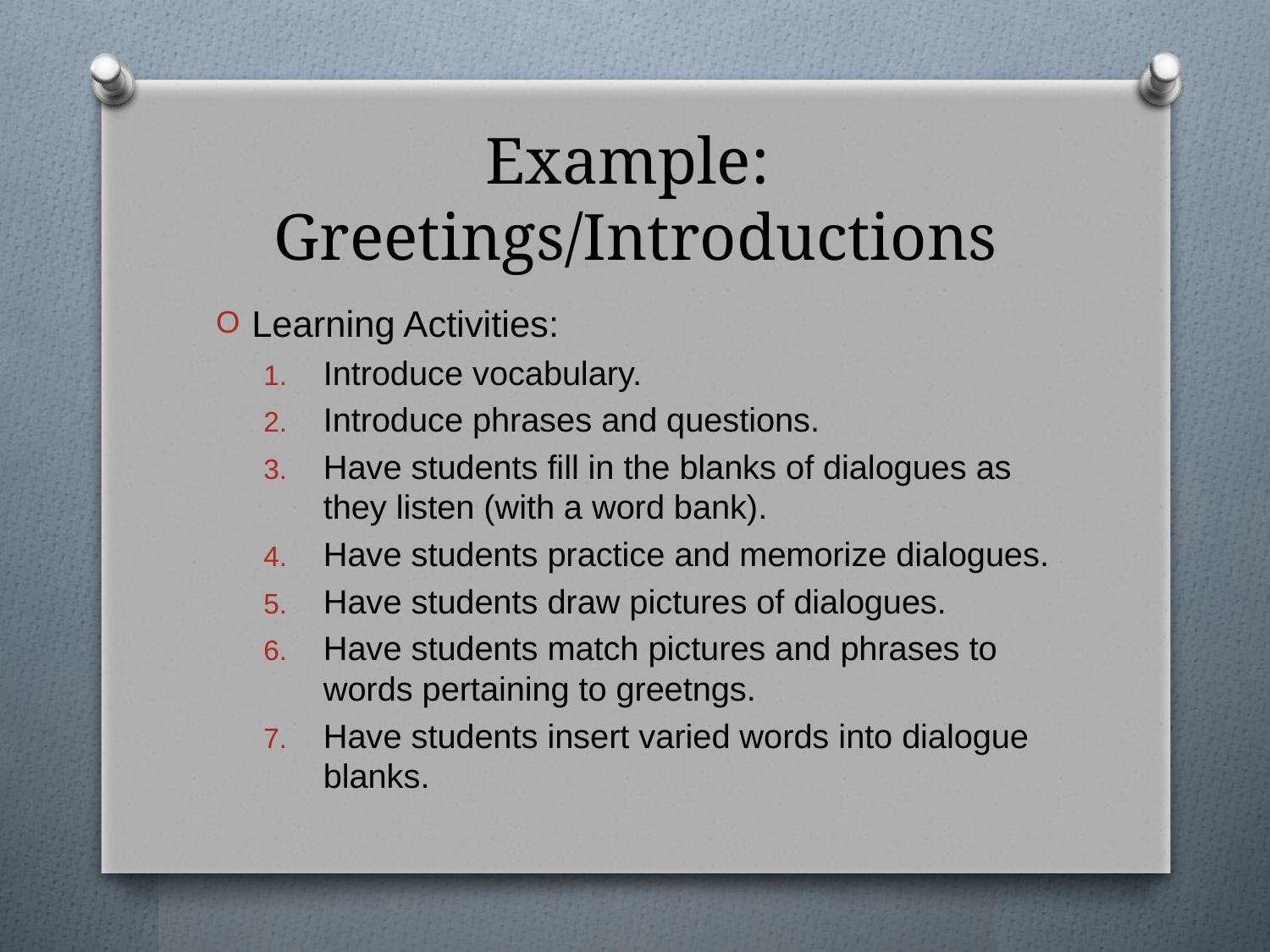

# Example:  Greetings/Introductions
Learning Activities:
Introduce vocabulary.
Introduce phrases and questions.
Have students fill in the blanks of dialogues as they listen (with a word bank).
Have students practice and memorize dialogues.
Have students draw pictures of dialogues.
Have students match pictures and phrases to words pertaining to greetngs.
Have students insert varied words into dialogue blanks.